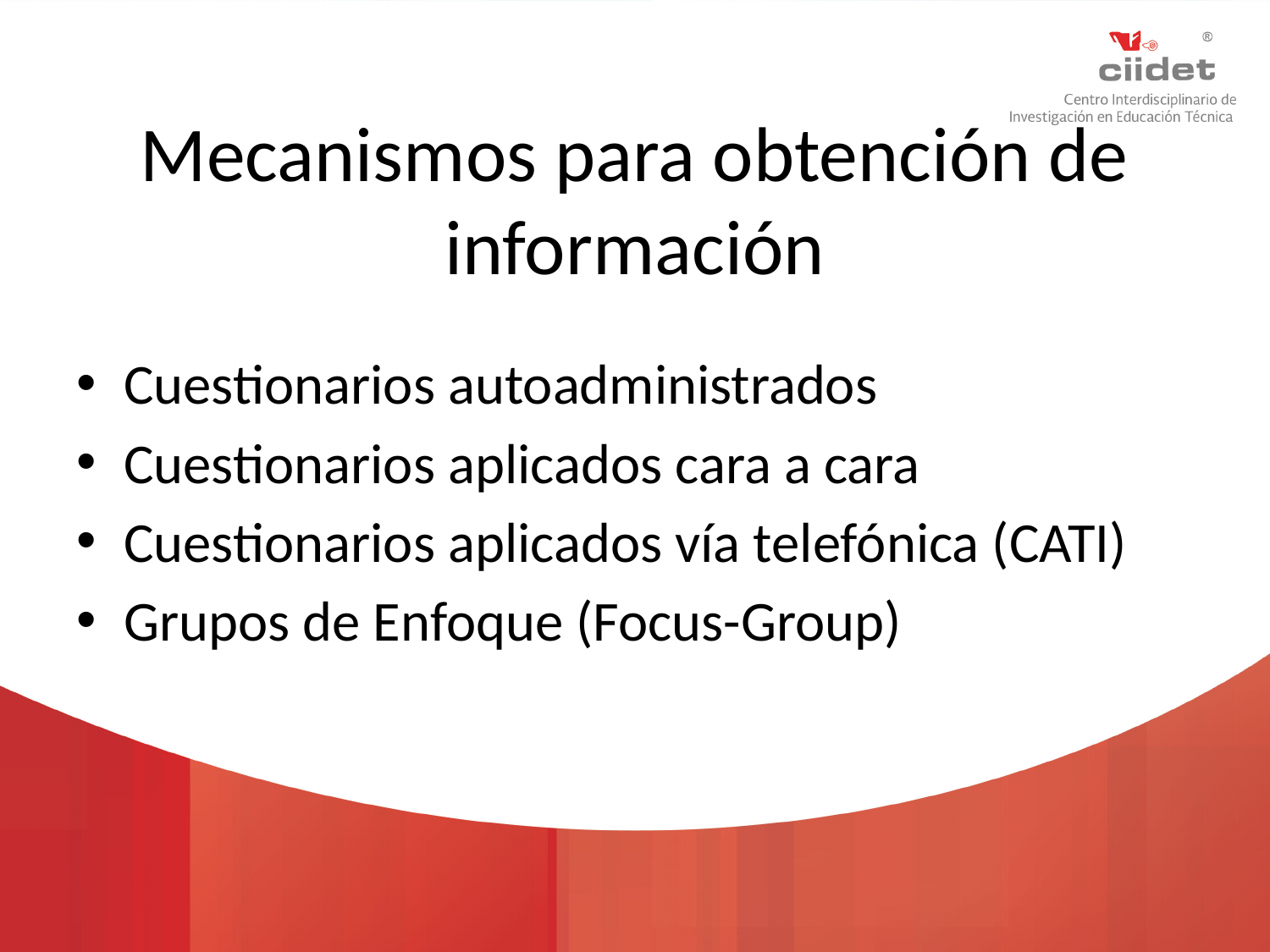

# Mecanismos para obtención de información
Cuestionarios autoadministrados
Cuestionarios aplicados cara a cara
Cuestionarios aplicados vía telefónica (CATI)
Grupos de Enfoque (Focus-Group)